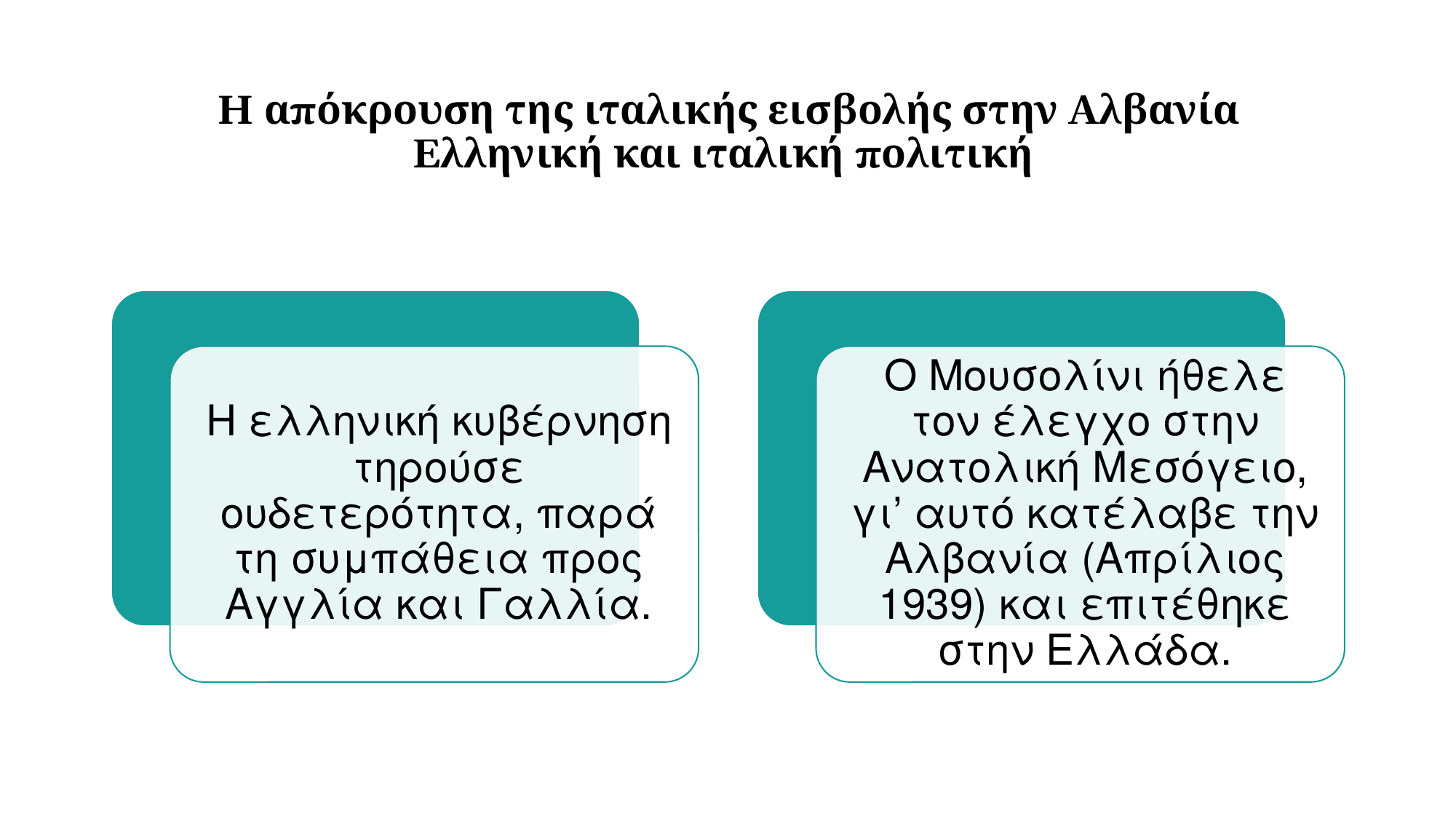

# Η απόκρουση της ιταλικής εισβολής στην Αλβανία Ελληνική και ιταλική πολιτική
Η ελληνική κυβέρνηση τηρούσε ουδετερότητα, παρά τη συμπάθεια προς Αγγλία και Γαλλία.
Ο Μουσολίνι ήθελε τον έλεγχο στην Ανατολική Μεσόγειο, γι’ αυτό κατέλαβε την Αλβανία (Απρίλιος 1939) και επιτέθηκε στην Ελλάδα.